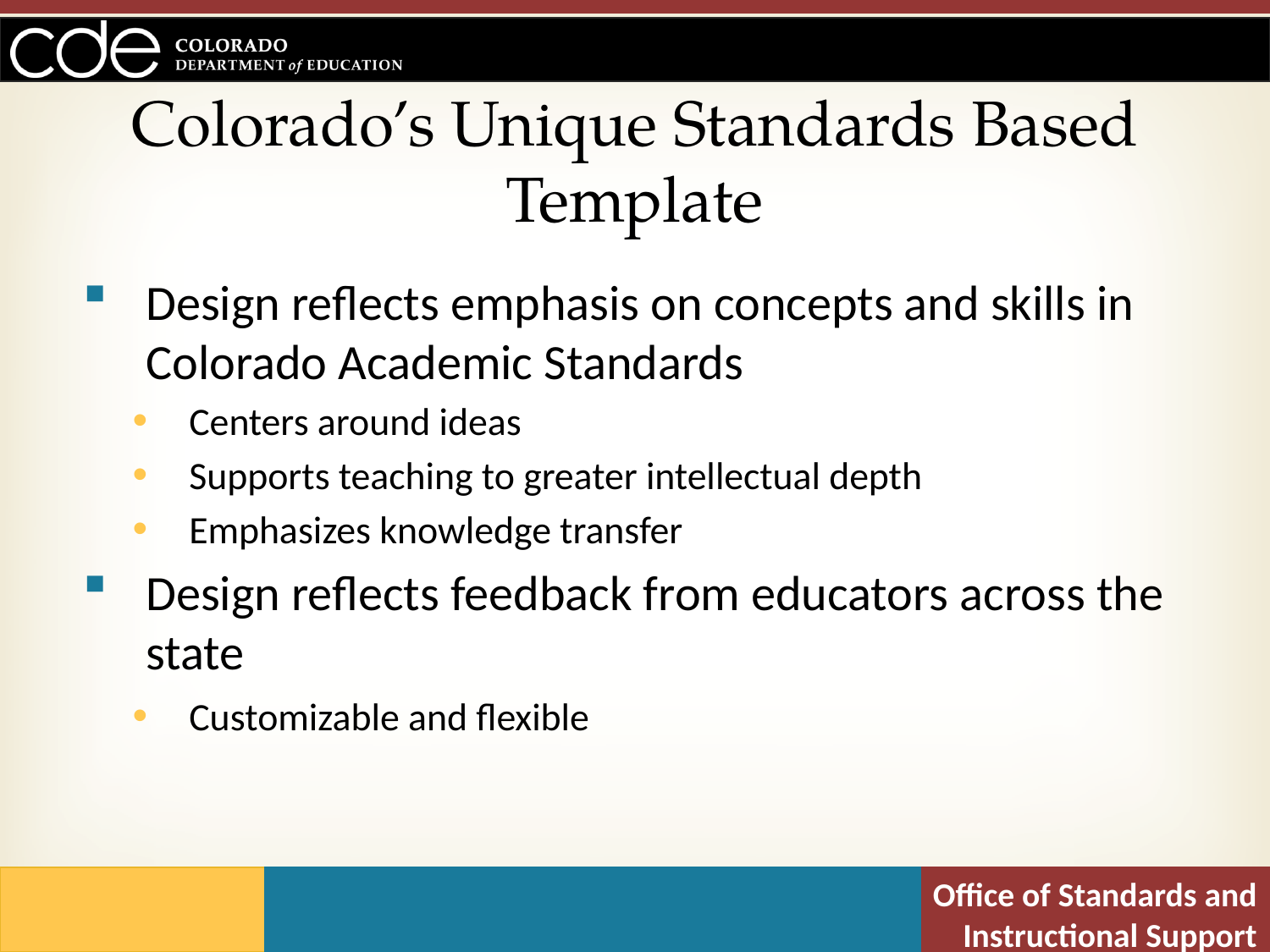

# Colorado’s Unique Standards Based Template
Design reflects emphasis on concepts and skills in Colorado Academic Standards
Centers around ideas
Supports teaching to greater intellectual depth
Emphasizes knowledge transfer
Design reflects feedback from educators across the state
Customizable and flexible